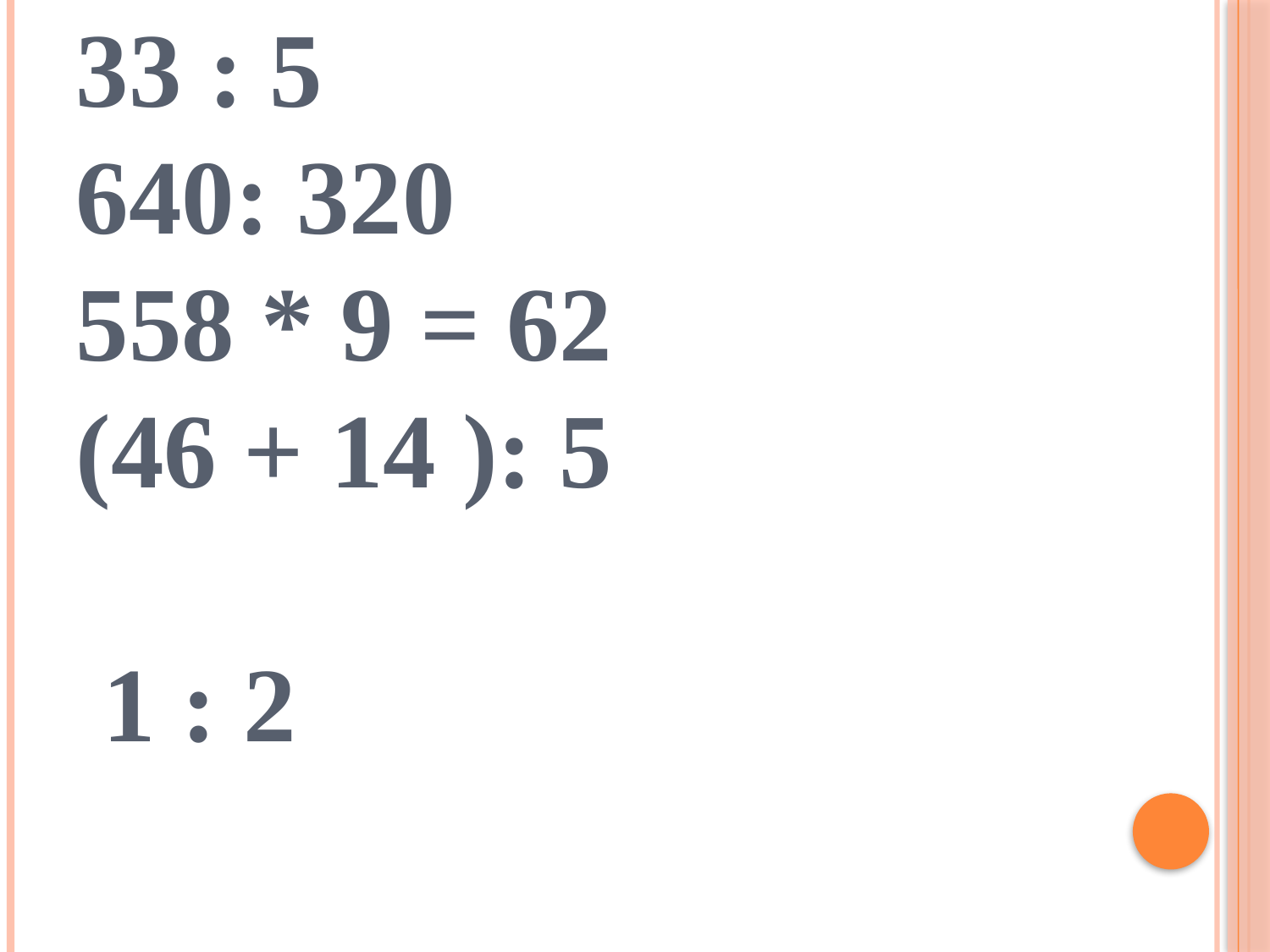

# 270 * 2 =540 33 : 5 640: 320 558 * 9 = 62 (46 + 14 ): 5 1 : 2